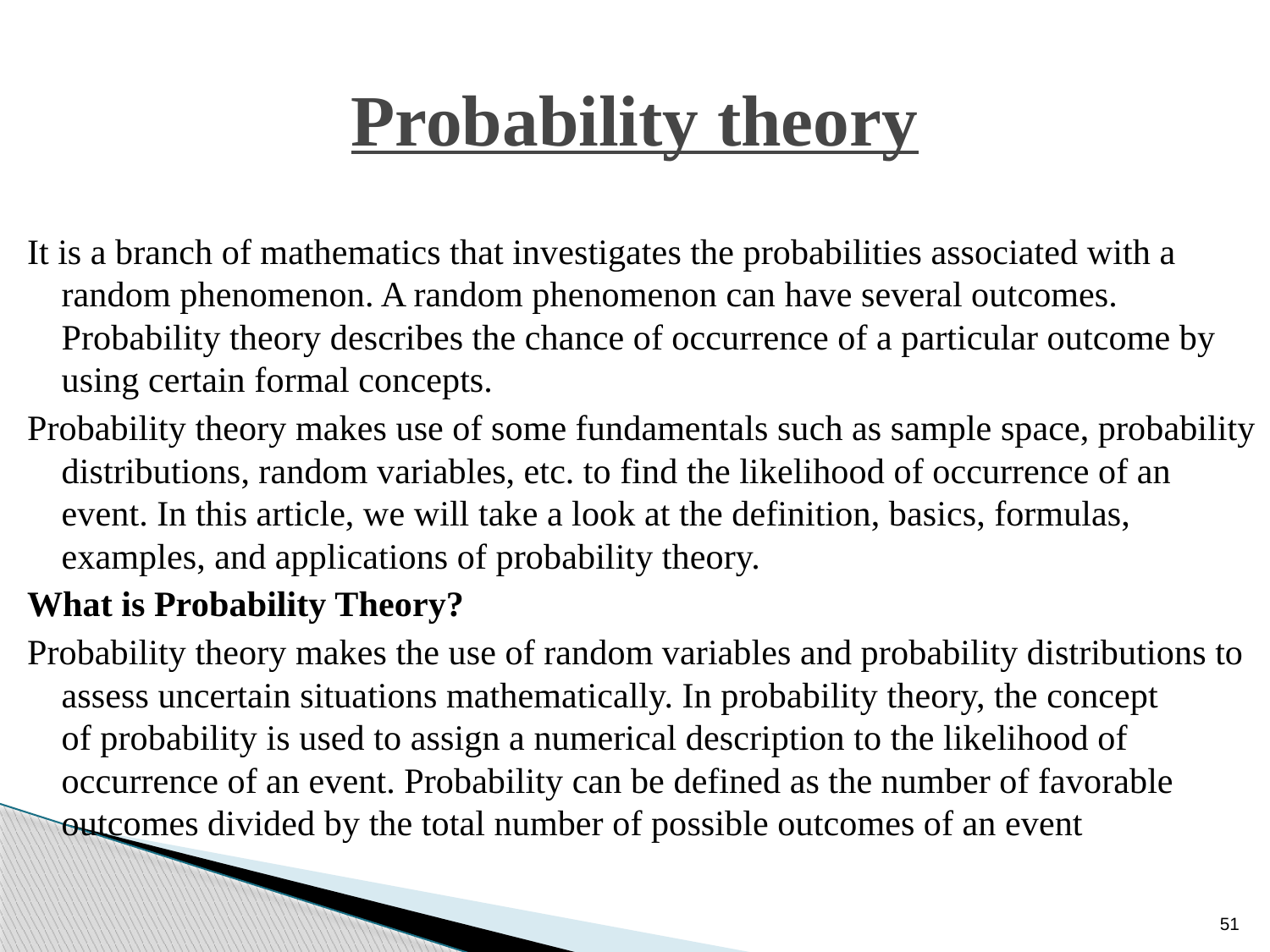

# Probability theory
It is a branch of mathematics that investigates the probabilities associated with a random phenomenon. A random phenomenon can have several outcomes. Probability theory describes the chance of occurrence of a particular outcome by using certain formal concepts.
Probability theory makes use of some fundamentals such as sample space, probability distributions, random variables, etc. to find the likelihood of occurrence of an event. In this article, we will take a look at the definition, basics, formulas, examples, and applications of probability theory.
What is Probability Theory?
Probability theory makes the use of random variables and probability distributions to assess uncertain situations mathematically. In probability theory, the concept of probability is used to assign a numerical description to the likelihood of occurrence of an event. Probability can be defined as the number of favorable outcomes divided by the total number of possible outcomes of an event

51